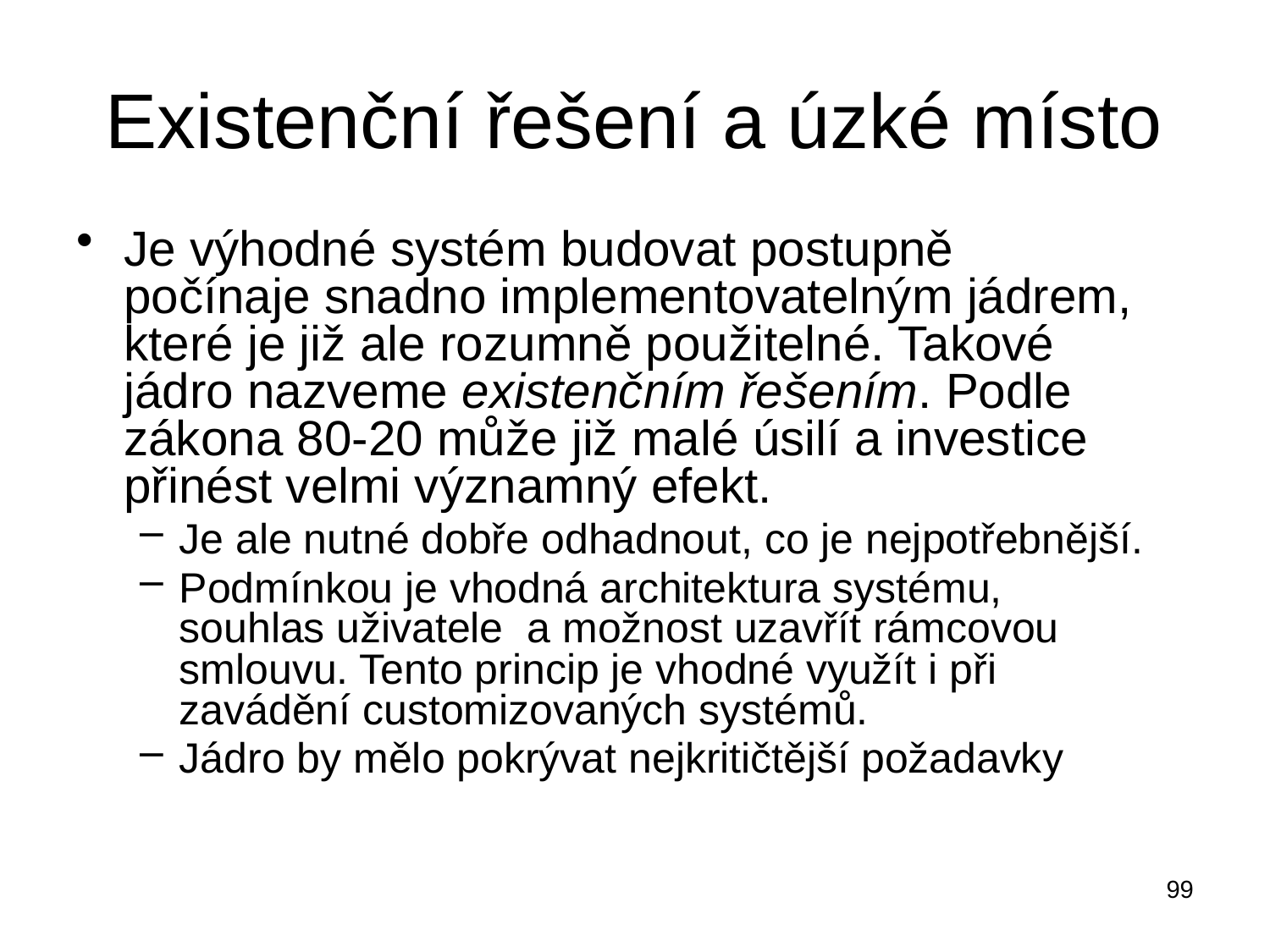

# Existenční řešení a úzké místo
Je výhodné systém budovat postupně počínaje snadno implementovatelným jádrem, které je již ale rozumně použitelné. Takové jádro nazveme existenčním řešením. Podle zákona 80-20 může již malé úsilí a investice přinést velmi významný efekt.
Je ale nutné dobře odhadnout, co je nejpotřebnější.
Podmínkou je vhodná architektura systému, souhlas uživatele  a možnost uzavřít rámcovou smlouvu. Tento princip je vhodné využít i při zavádění customizovaných systémů.
Jádro by mělo pokrývat nejkritičtější požadavky
99